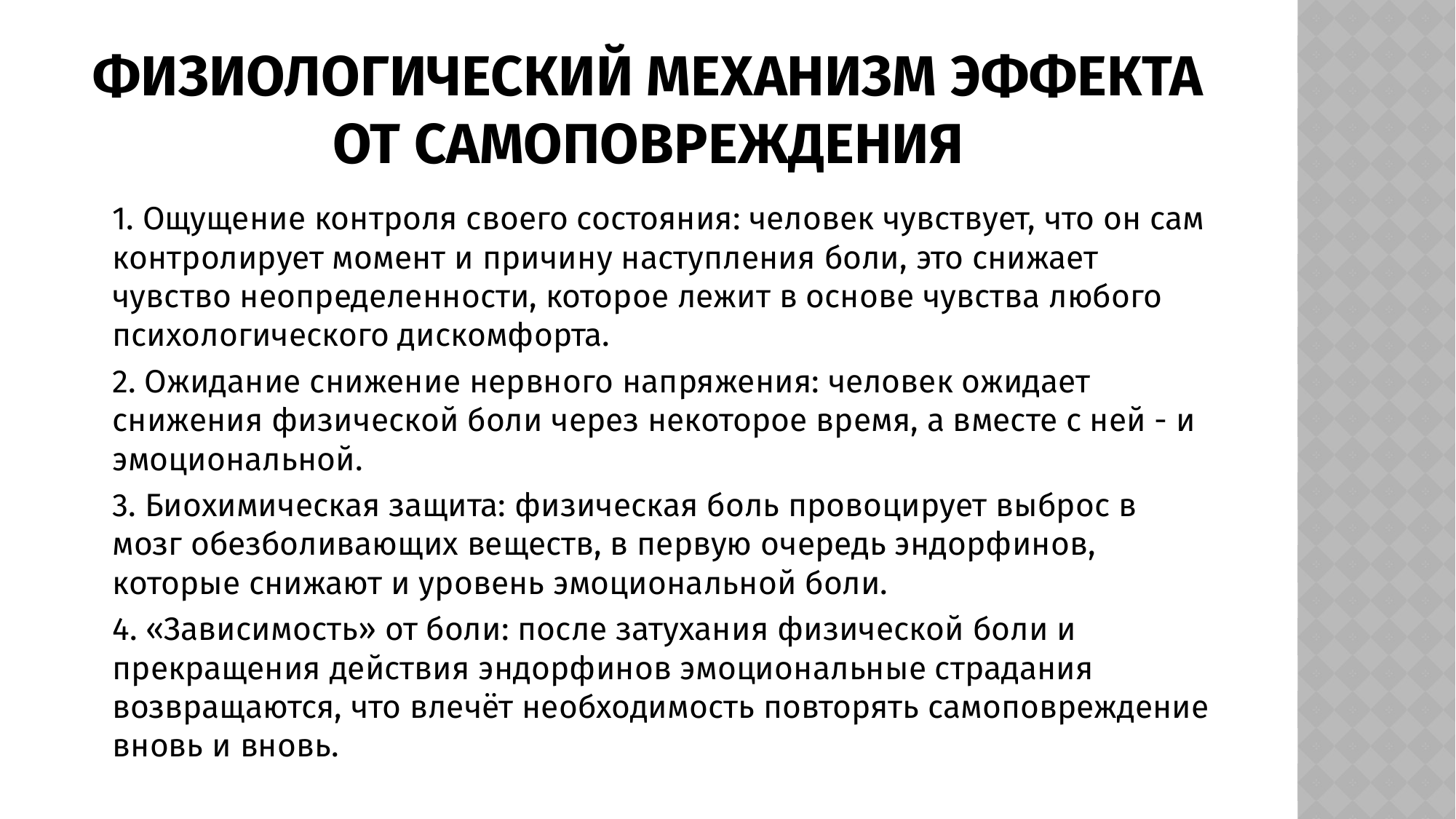

# Физиологический механизм эффекта от самоповреждения
		1. Ощущение контроля своего состояния: человек чувствует, что он сам контролирует момент и причину наступления боли, это снижает чувство неопределенности, которое лежит в основе чувства любого психологического дискомфорта.
		2. Ожидание снижение нервного напряжения: человек ожидает снижения физической боли через некоторое время, а вместе с ней - и эмоциональной.
		3. Биохимическая защита: физическая боль провоцирует выброс в мозг обезболивающих веществ, в первую очередь эндорфинов, которые снижают и уровень эмоциональной боли.
		4. «Зависимость» от боли: после затухания физической боли и прекращения действия эндорфинов эмоциональные страдания возвращаются, что влечёт необходимость повторять самоповреждение вновь и вновь.